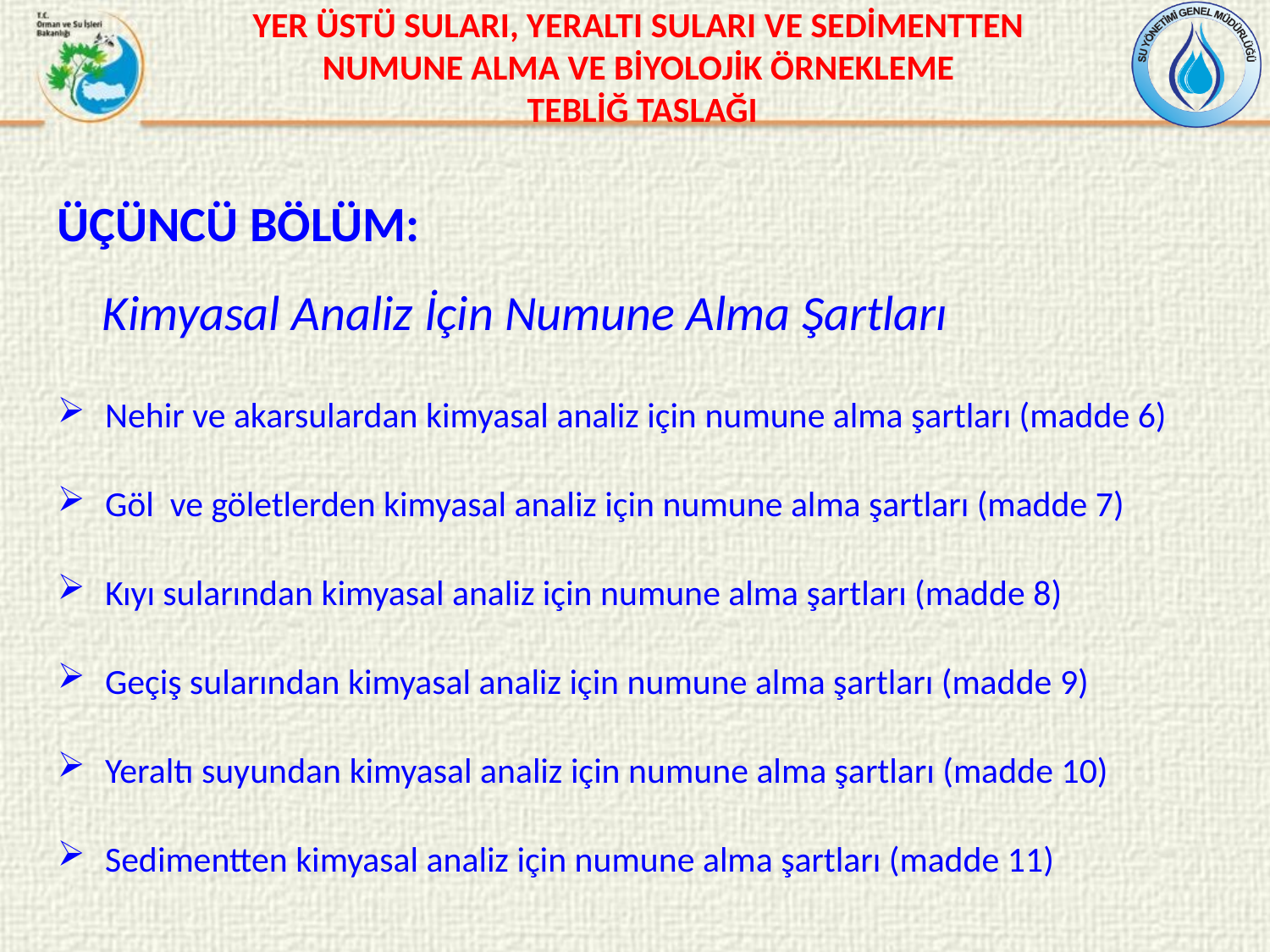

YER ÜSTÜ SULARI, YERALTI SULARI VE SEDİMENTTEN
NUMUNE ALMA VE BİYOLOJİK ÖRNEKLEME
TEBLİĞ TASLAĞI
ÜÇÜNCÜ BÖLÜM:
    Kimyasal Analiz İçin Numune Alma Şartları

Nehir ve akarsulardan kimyasal analiz için numune alma şartları (madde 6)

Göl  ve göletlerden kimyasal analiz için numune alma şartları (madde 7)

Kıyı sularından kimyasal analiz için numune alma şartları (madde 8)

Geçiş sularından kimyasal analiz için numune alma şartları (madde 9)

Yeraltı suyundan kimyasal analiz için numune alma şartları (madde 10)

Sedimentten kimyasal analiz için numune alma şartları (madde 11)